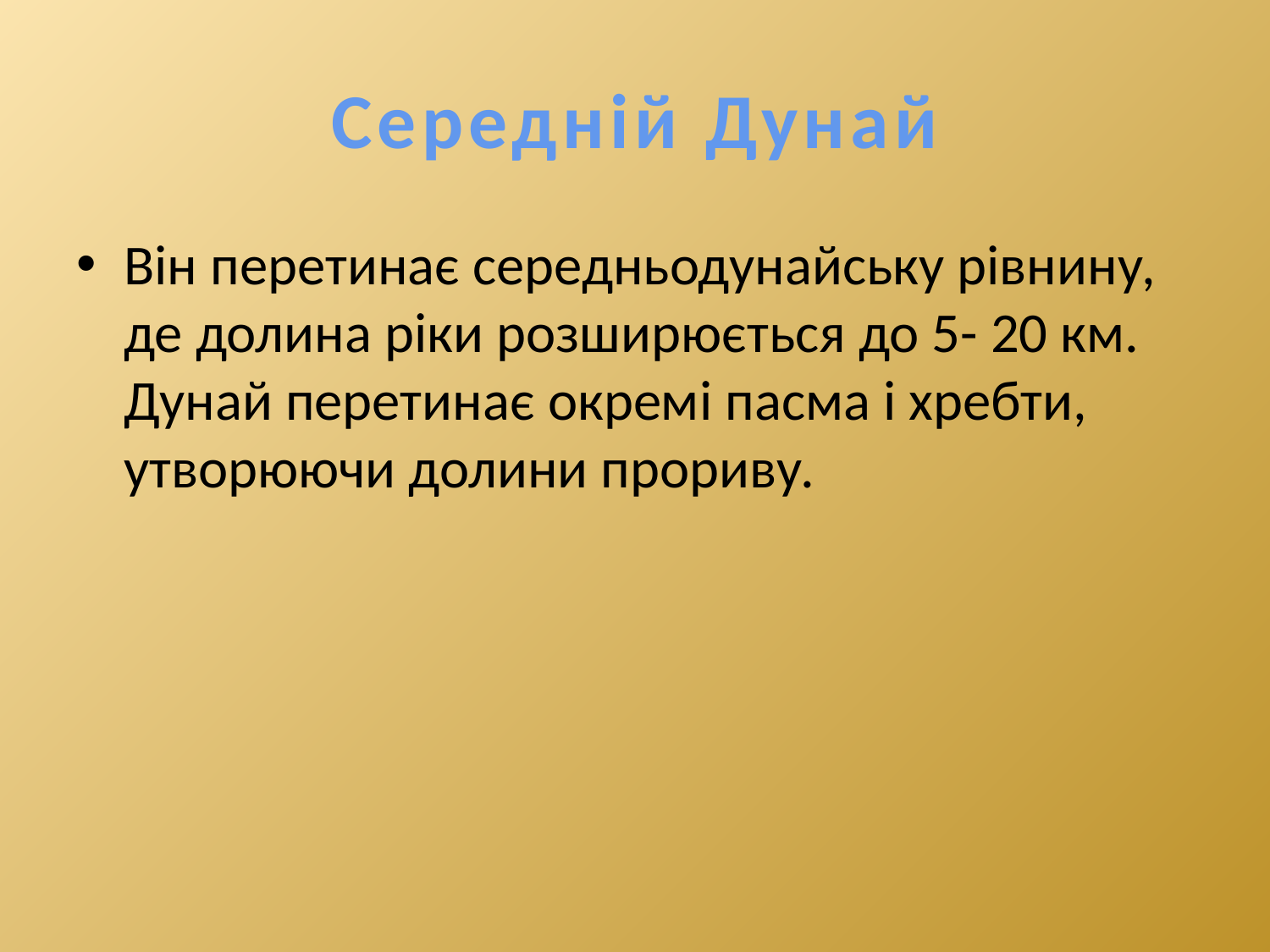

# Середній Дунай
Він перетинає середньодунайську рівнину, де долина ріки розширюється до 5- 20 км. Дунай перетинає окремі пасма і хребти, утворюючи долини прориву.